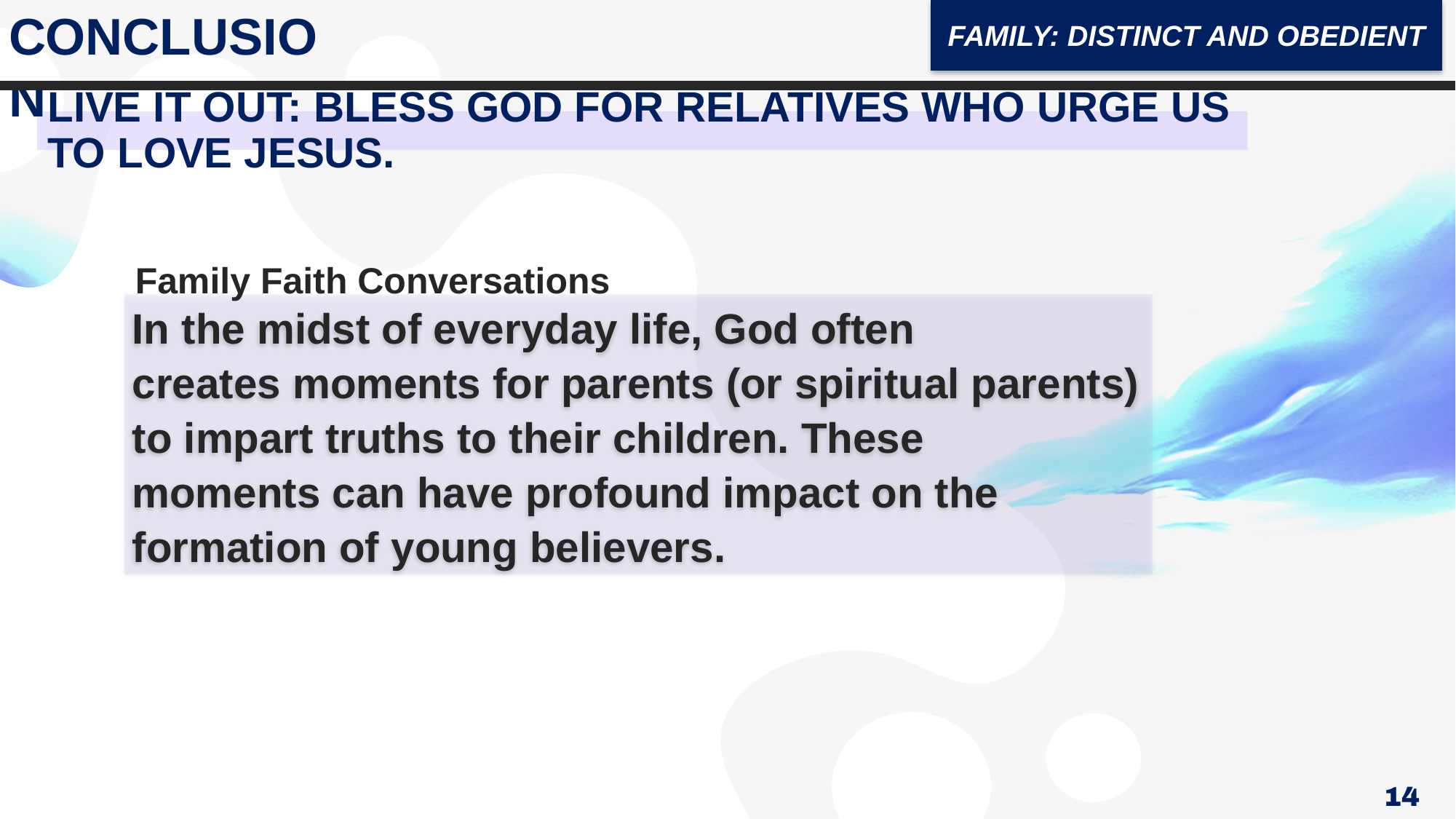

FAMILY: DISTINCT AND OBEDIENT
CONCLUSION
Live It Out: Bless God for relatives who urge us to love Jesus.
Family Faith Conversations
In the midst of everyday life, God often creates moments for parents (or spiritual parents) to impart truths to their children. These moments can have profound impact on the formation of young believers.
14